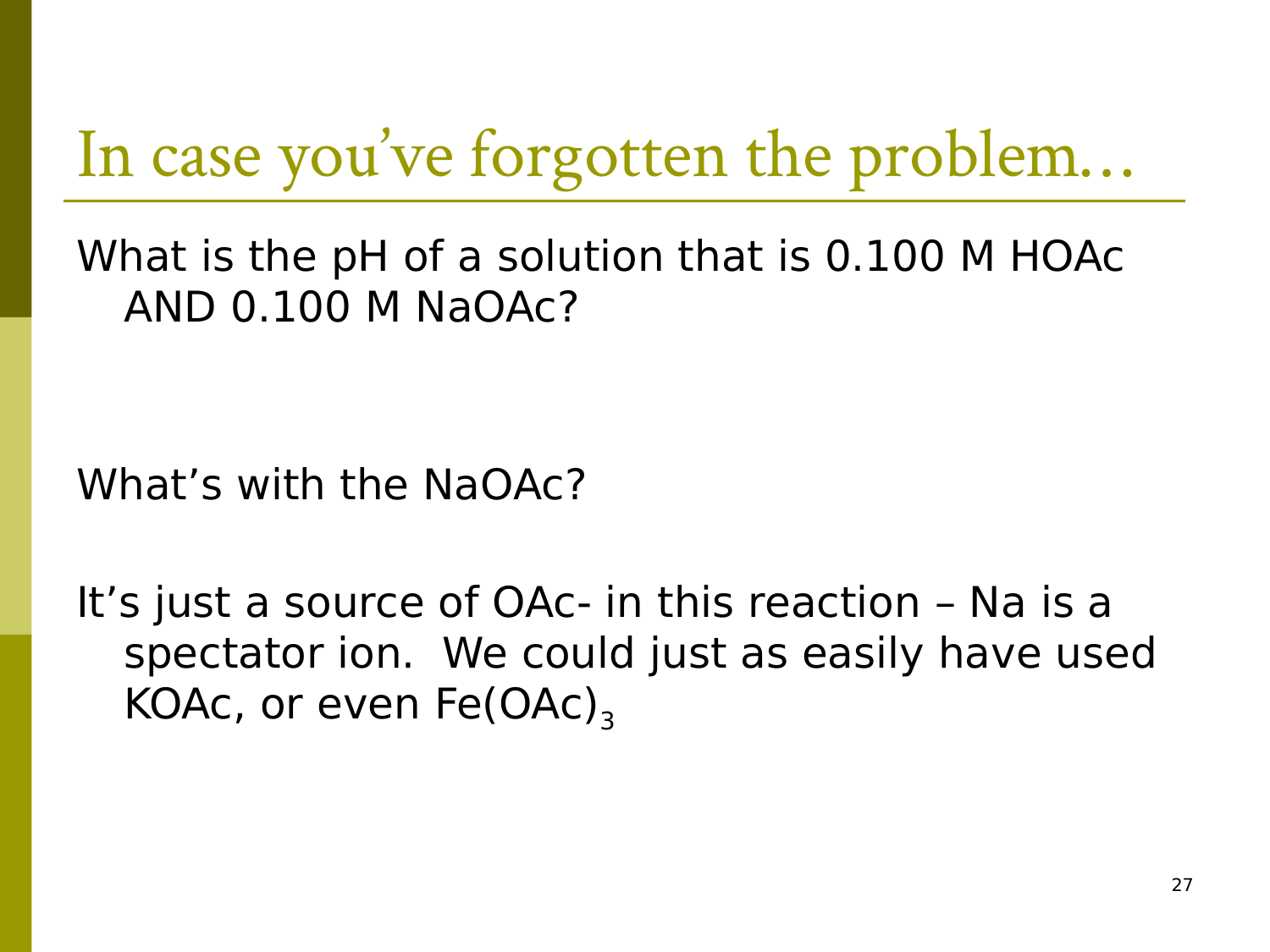

# In case you’ve forgotten the problem…
What is the pH of a solution that is 0.100 M HOAc AND 0.100 M NaOAc?

What’s with the NaOAc?

It’s just a source of OAc- in this reaction – Na is a spectator ion.  We could just as easily have used KOAc, or even Fe(OAc)3
27